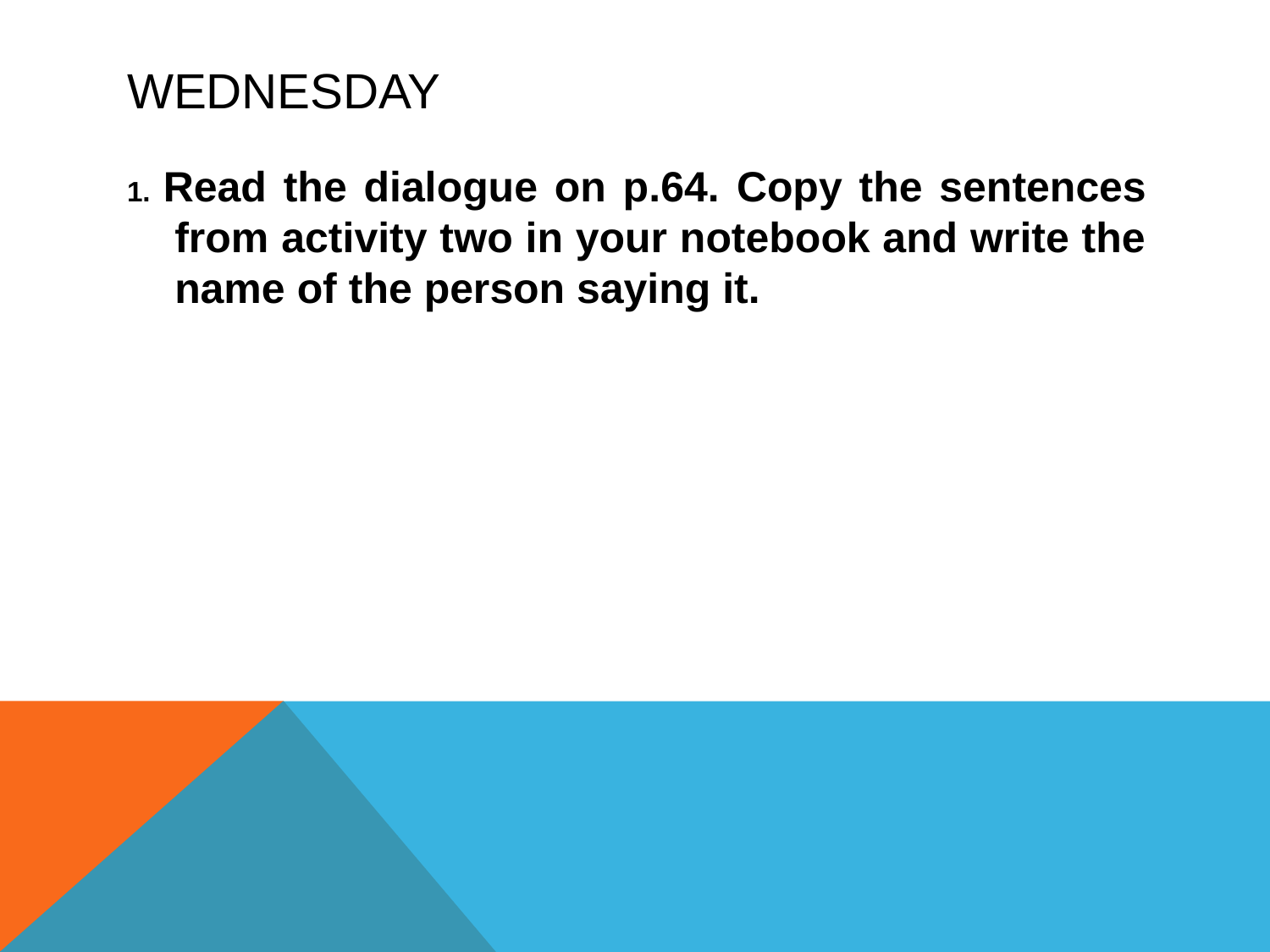

# Wednesday
1. Read the dialogue on p.64. Copy the sentences from activity two in your notebook and write the name of the person saying it.